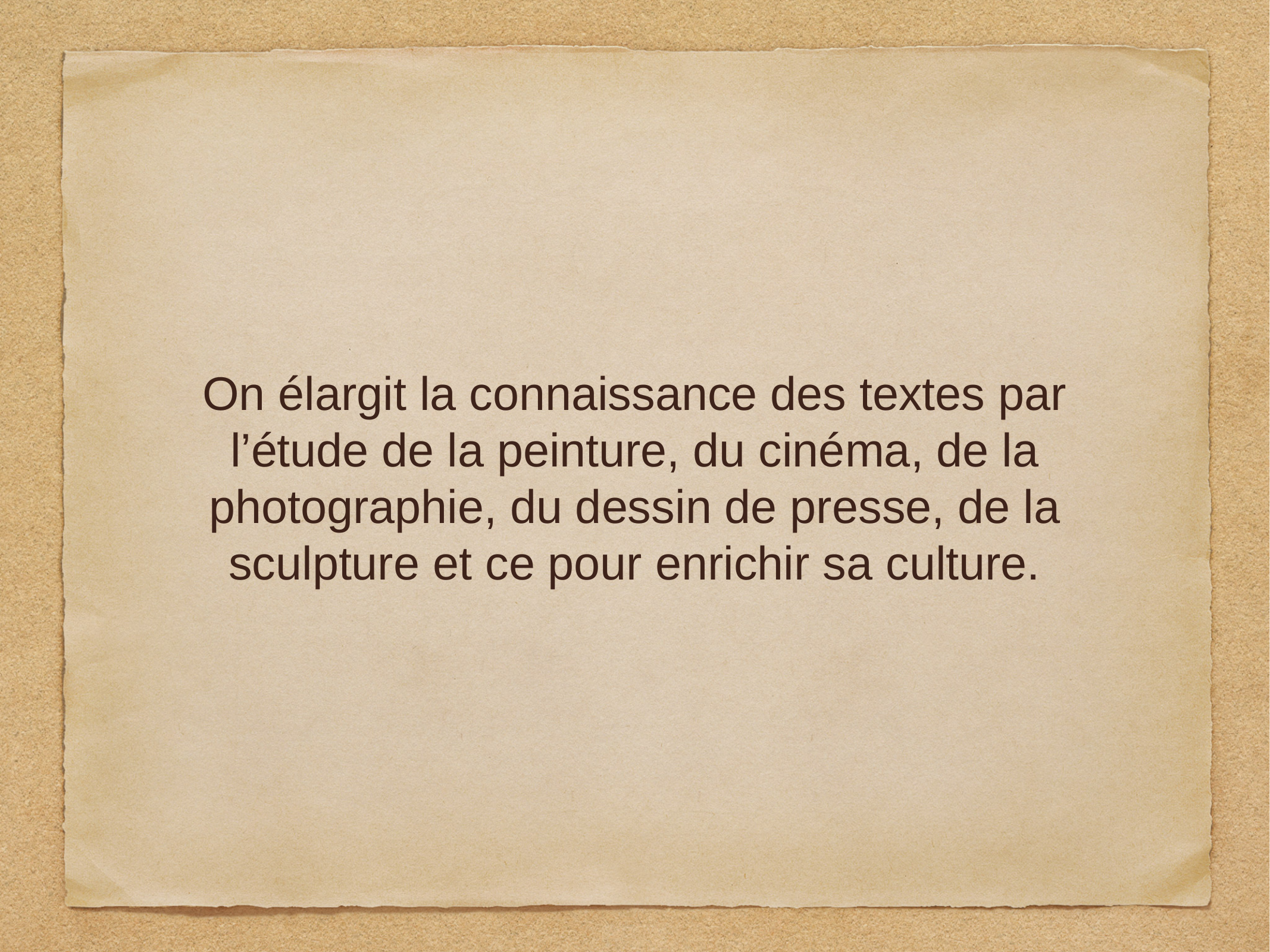

# On élargit la connaissance des textes par l’étude de la peinture, du cinéma, de la photographie, du dessin de presse, de la sculpture et ce pour enrichir sa culture.